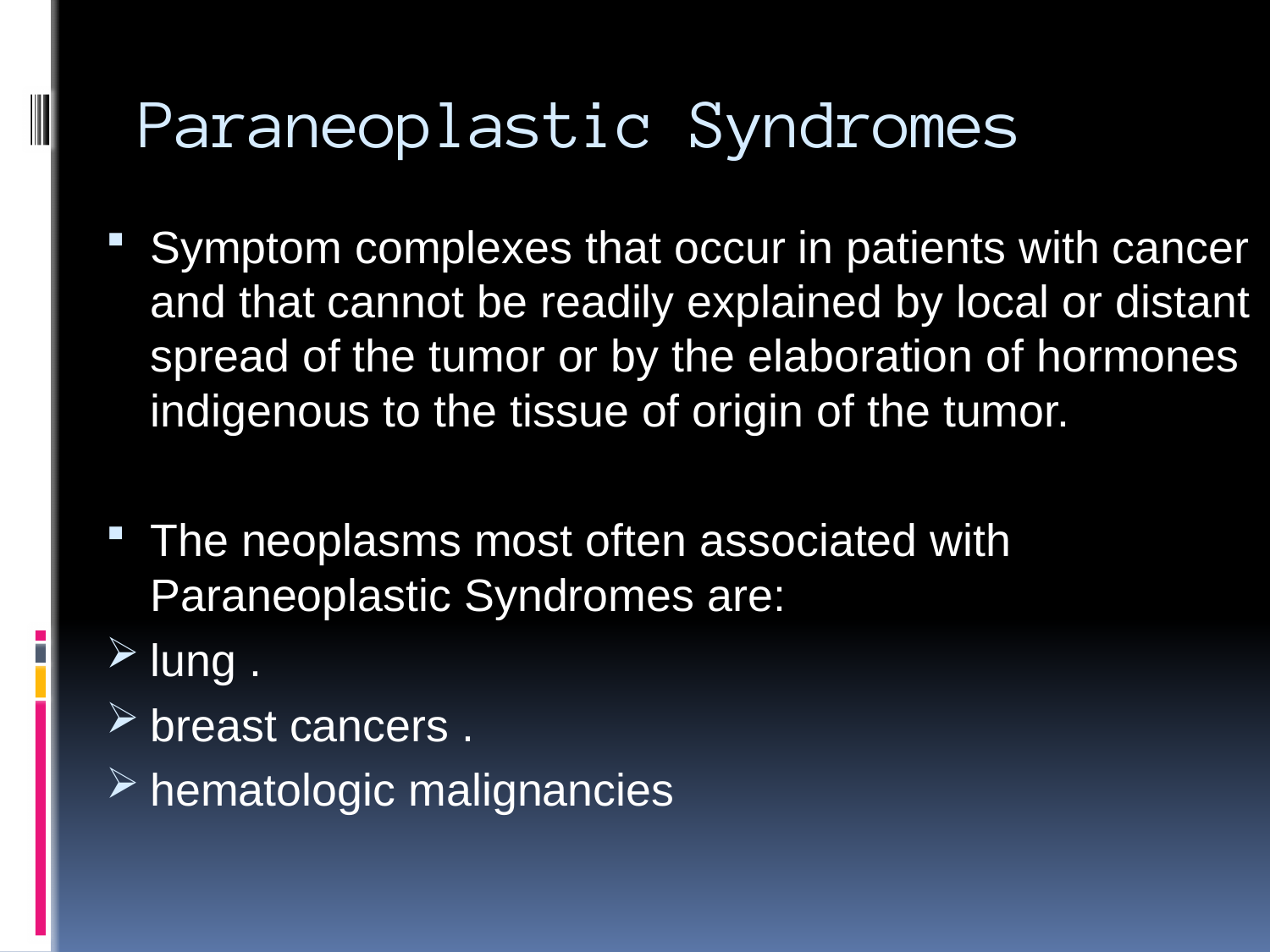

# Paraneoplastic Syndromes
Symptom complexes that occur in patients with cancer and that cannot be readily explained by local or distant spread of the tumor or by the elaboration of hormones indigenous to the tissue of origin of the tumor.

The neoplasms most often associated with Paraneoplastic Syndromes are:
lung .
breast cancers .
hematologic malignancies